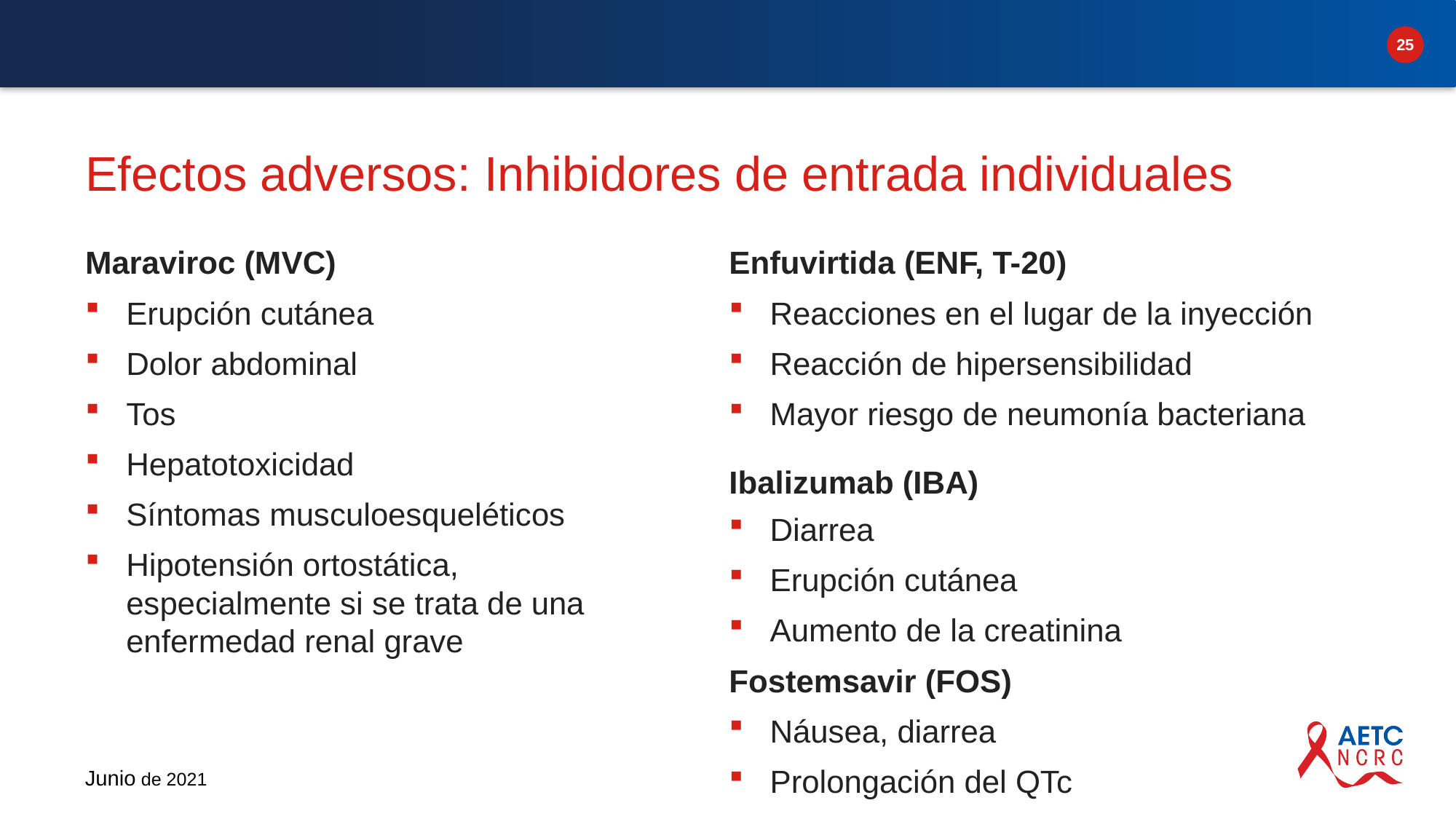

# Efectos adversos: Inhibidores de entrada individuales
Enfuvirtida (ENF, T-20)
Reacciones en el lugar de la inyección
Reacción de hipersensibilidad
Mayor riesgo de neumonía bacteriana
Ibalizumab (IBA)
Diarrea
Erupción cutánea
Aumento de la creatinina
Fostemsavir (FOS)
Náusea, diarrea
Prolongación del QTc

Maraviroc (MVC)
Erupción cutánea
Dolor abdominal
Tos
Hepatotoxicidad
Síntomas musculoesqueléticos
Hipotensión ortostática, especialmente si se trata de una enfermedad renal grave
Junio de 2021